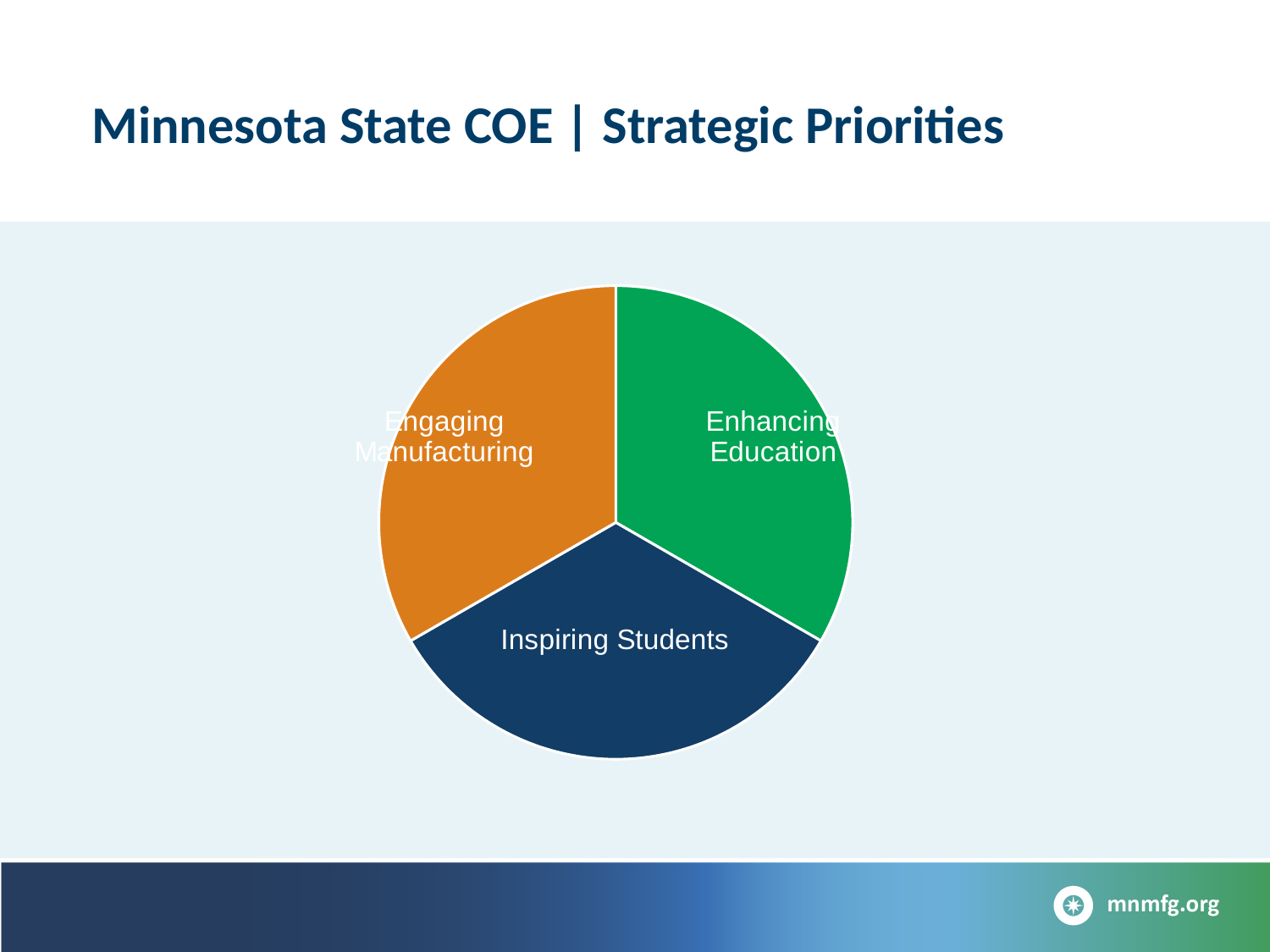

Minnesota State COE | Strategic Priorities

### Chart

| Category | Sales |
|---|---|
| Engaging Manufacturing | 33.333333333333336 |
| Enhancing Education | 33.333333333333336 |
| Inspiring Students | 33.333333333333336 |